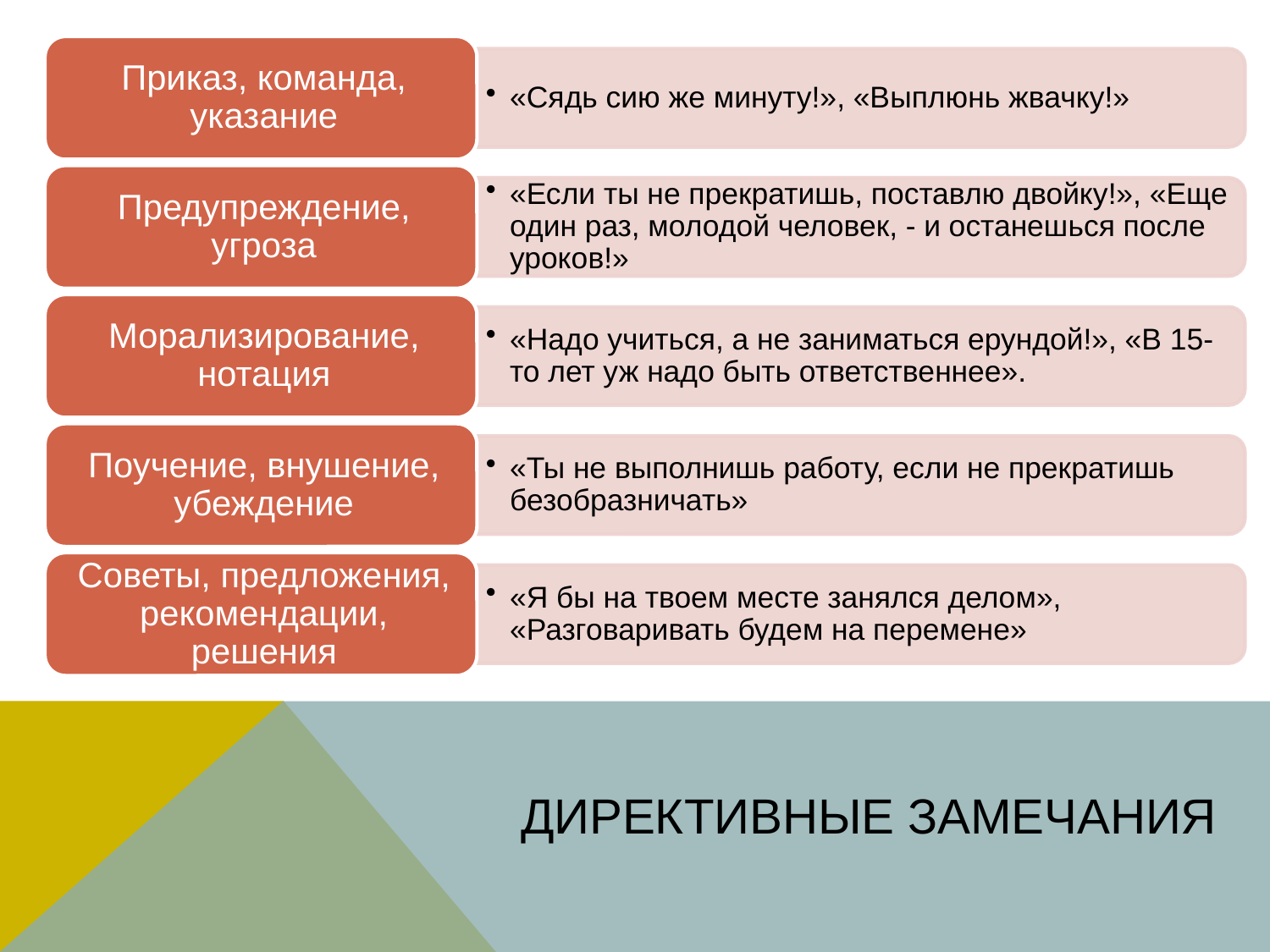

«Сядь сию же минуту!», «Выплюнь жвачку!»
Приказ, команда, указание
«Если ты не прекратишь, поставлю двойку!», «Еще один раз, молодой человек, - и останешься после уроков!»
Предупреждение, угроза
«Надо учиться, а не заниматься ерундой!», «В 15-то лет уж надо быть ответственнее».
Морализирование, нотация
«Ты не выполнишь работу, если не прекратишь безобразничать»
Поучение, внушение, убеждение
«Я бы на твоем месте занялся делом», «Разговаривать будем на перемене»
Советы, предложения, рекомендации, решения
# директивные замечания